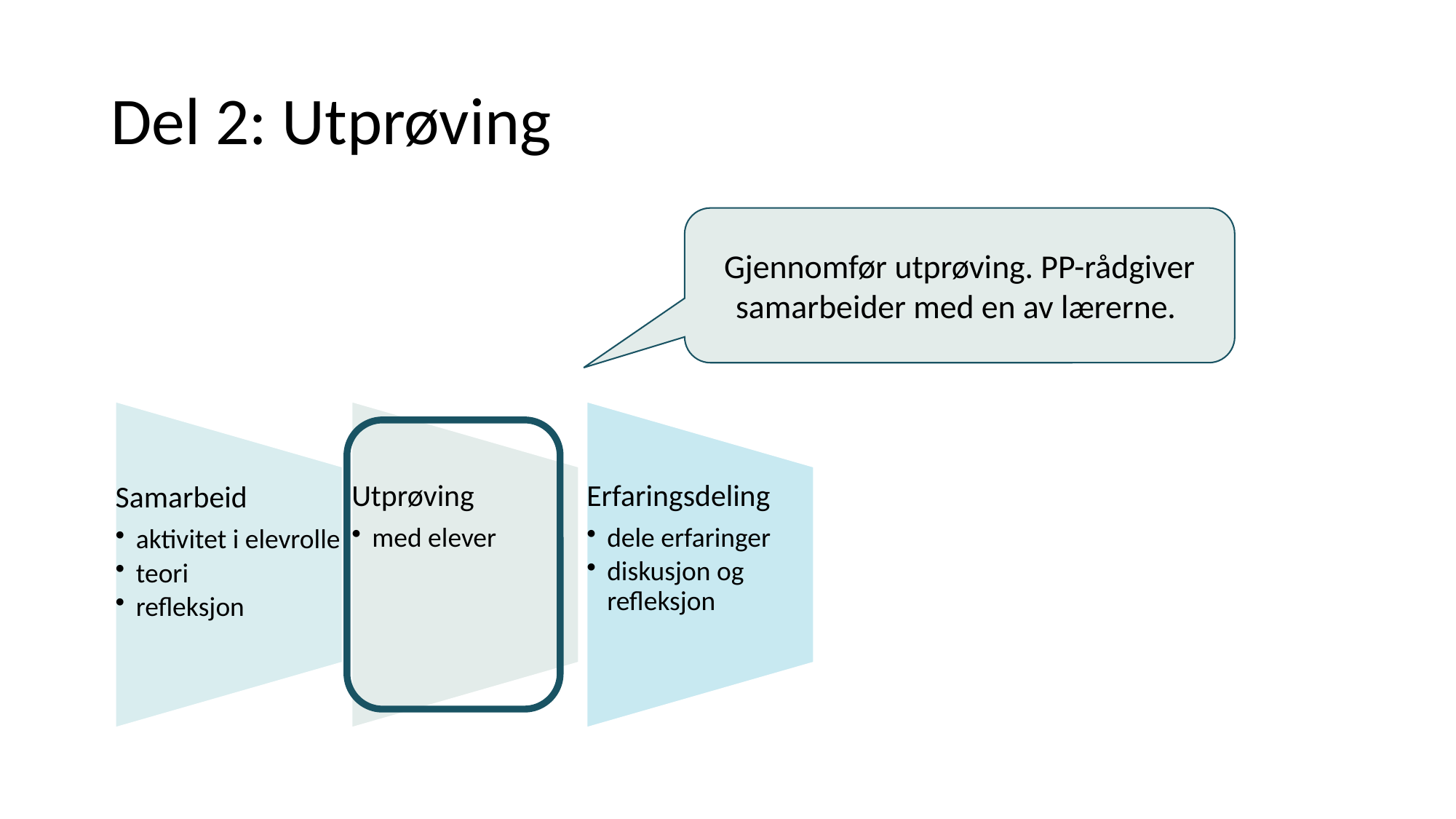

# Del 2: Utprøving
Gjennomfør utprøving. PP-rådgiver samarbeider med en av lærerne.
Samarbeid
aktivitet i elevrolle
teori
refleksjon
Utprøving
med elever
Erfaringsdeling
dele erfaringer
diskusjon og refleksjon